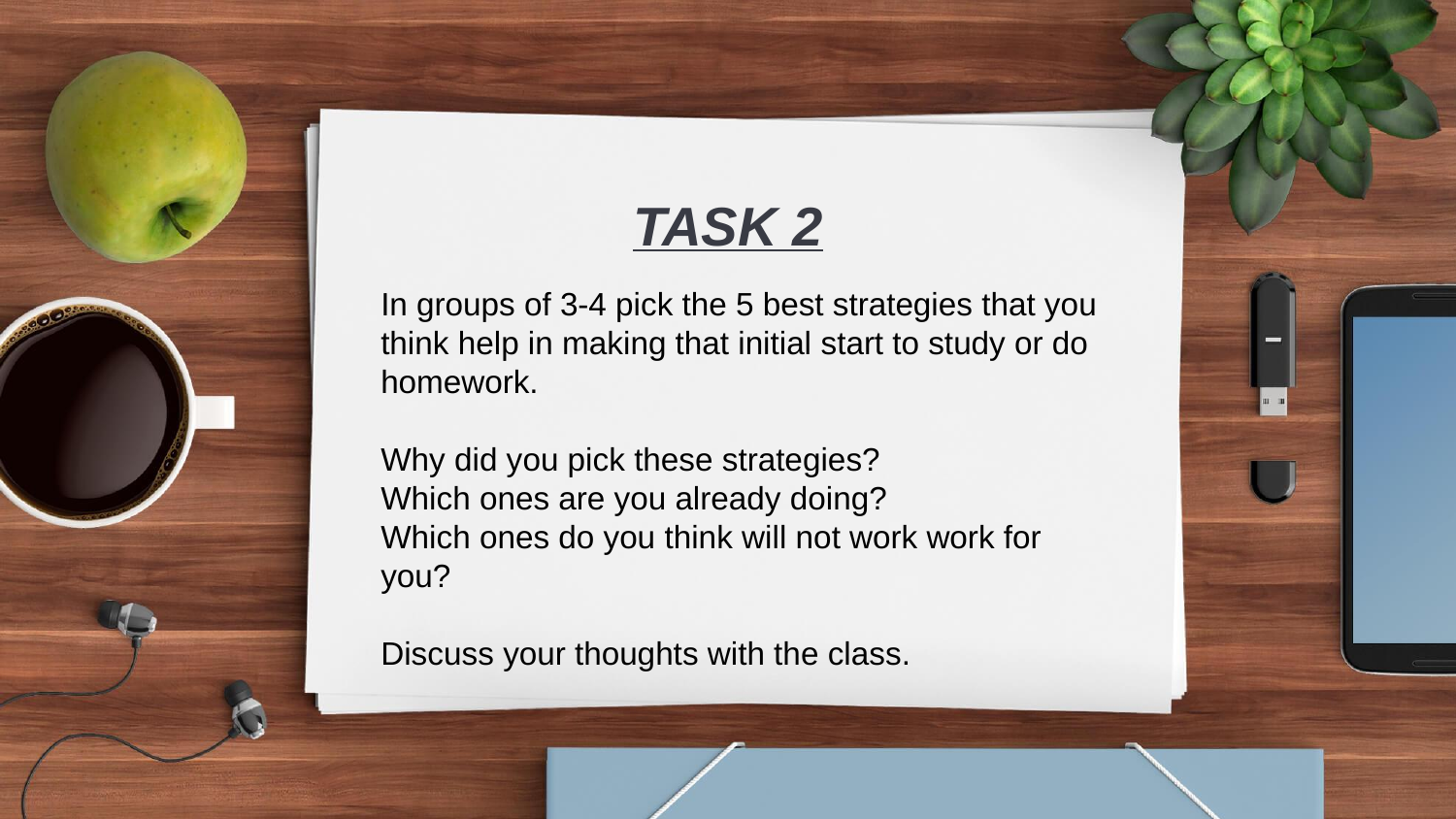

# TASK 2
In groups of 3-4 pick the 5 best strategies that you think help in making that initial start to study or do homework.

Why did you pick these strategies?
Which ones are you already doing?
Which ones do you think will not work work for you?

Discuss your thoughts with the class.